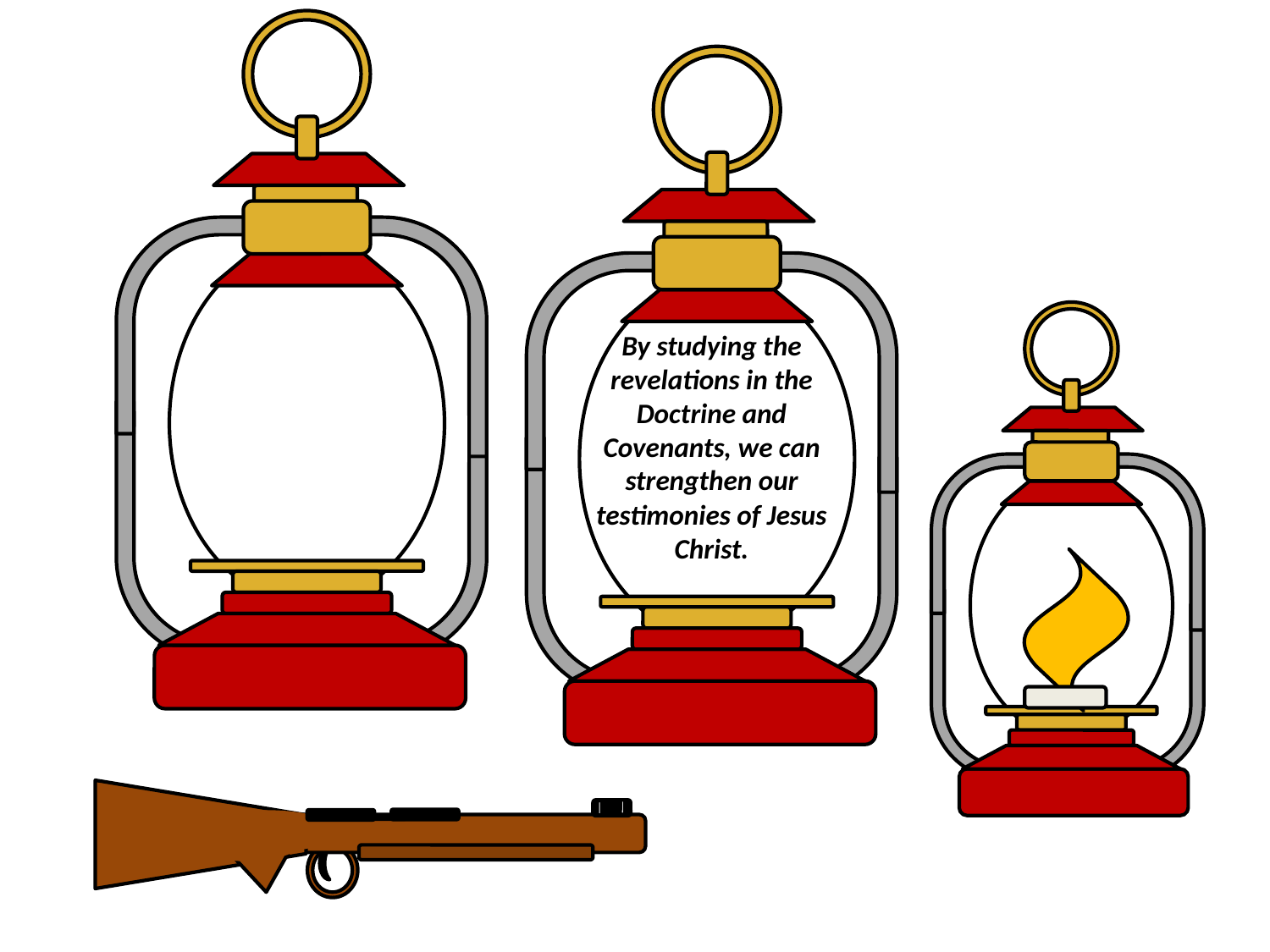

By studying the revelations in the Doctrine and Covenants, we can strengthen our testimonies of Jesus Christ.